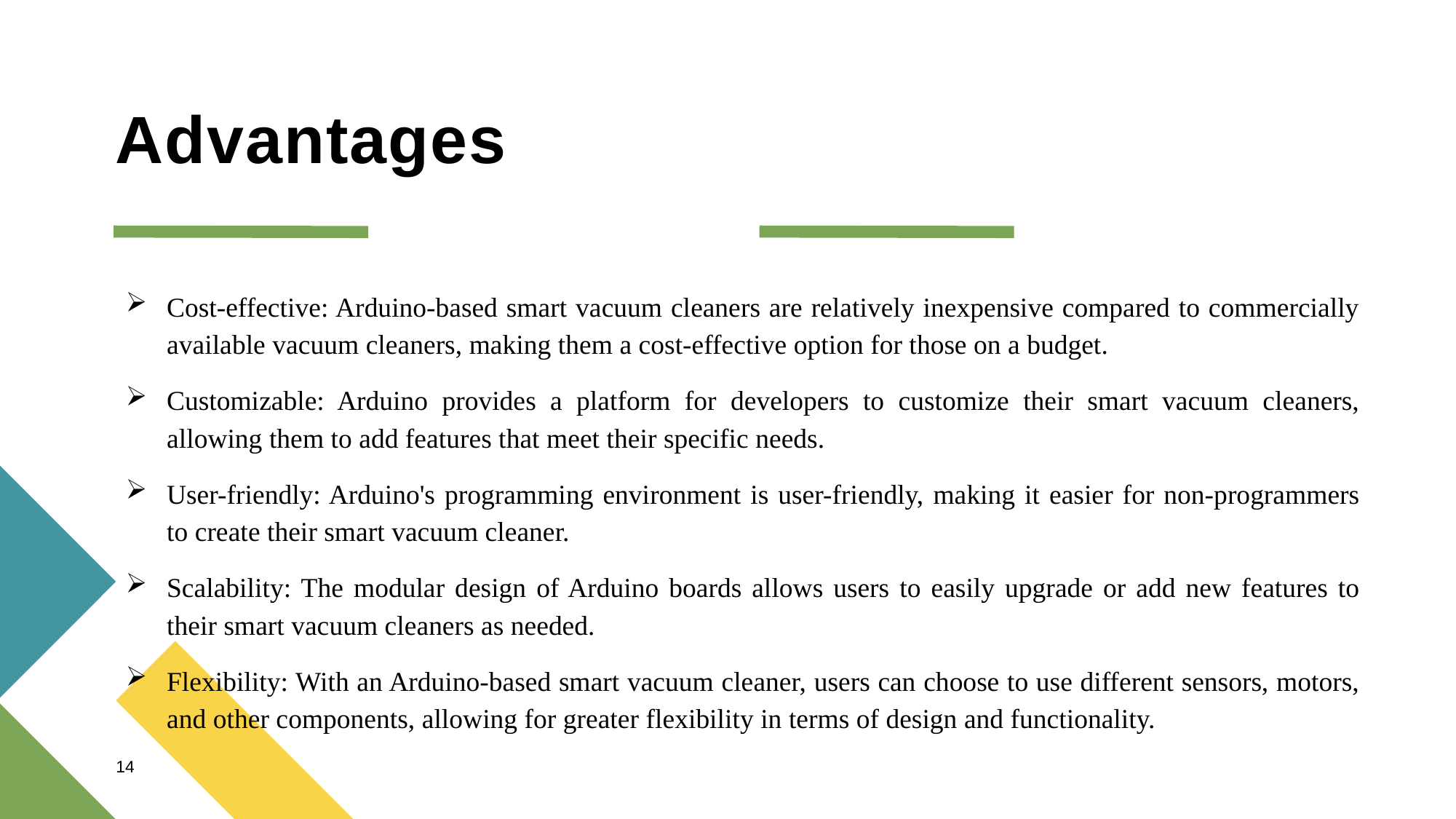

# Advantages
Cost-effective: Arduino-based smart vacuum cleaners are relatively inexpensive compared to commercially available vacuum cleaners, making them a cost-effective option for those on a budget.
Customizable: Arduino provides a platform for developers to customize their smart vacuum cleaners, allowing them to add features that meet their specific needs.
User-friendly: Arduino's programming environment is user-friendly, making it easier for non-programmers to create their smart vacuum cleaner.
Scalability: The modular design of Arduino boards allows users to easily upgrade or add new features to their smart vacuum cleaners as needed.
Flexibility: With an Arduino-based smart vacuum cleaner, users can choose to use different sensors, motors, and other components, allowing for greater flexibility in terms of design and functionality.

14